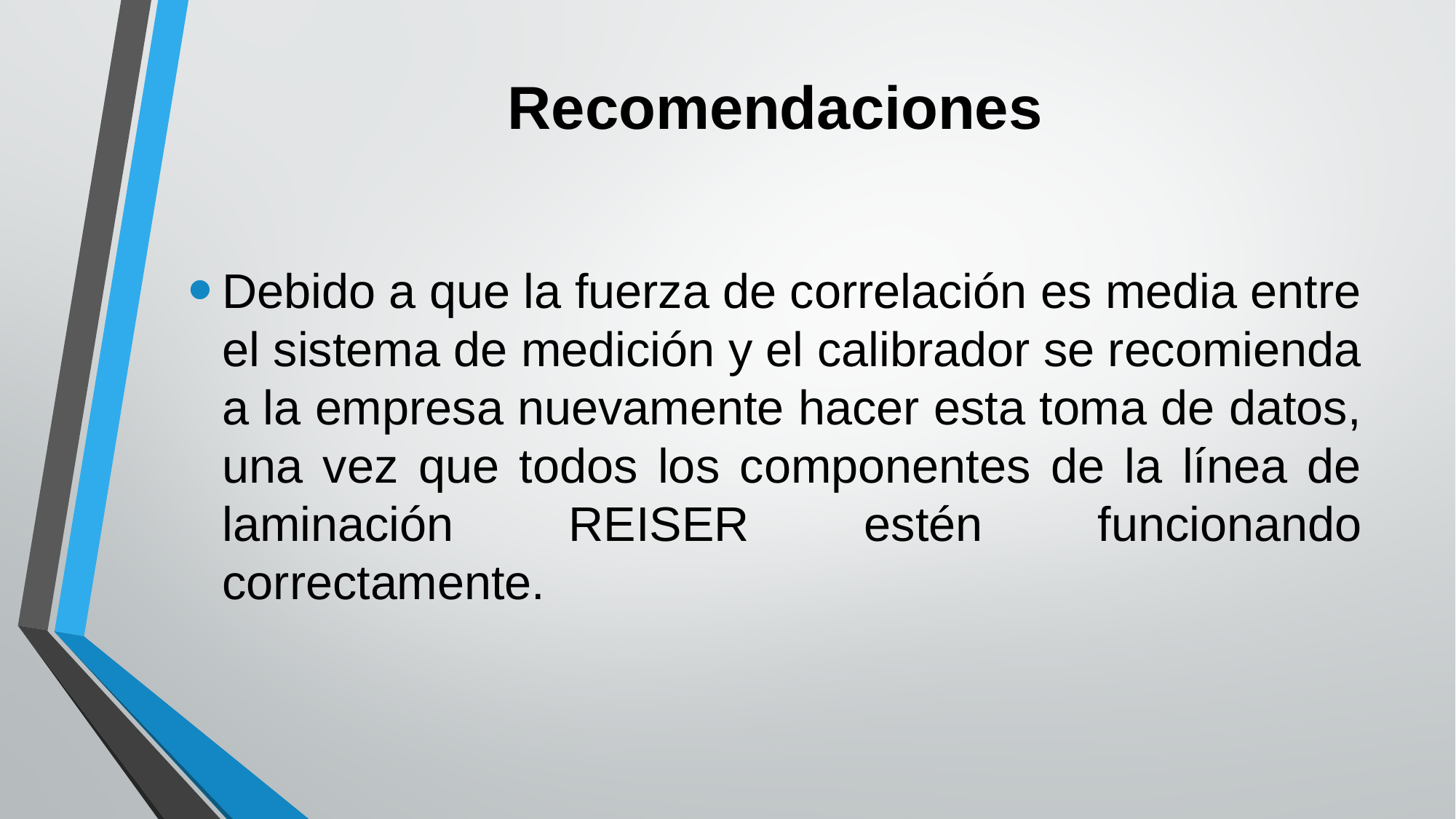

# Recomendaciones
Debido a que la fuerza de correlación es media entre el sistema de medición y el calibrador se recomienda a la empresa nuevamente hacer esta toma de datos, una vez que todos los componentes de la línea de laminación REISER estén funcionando correctamente.